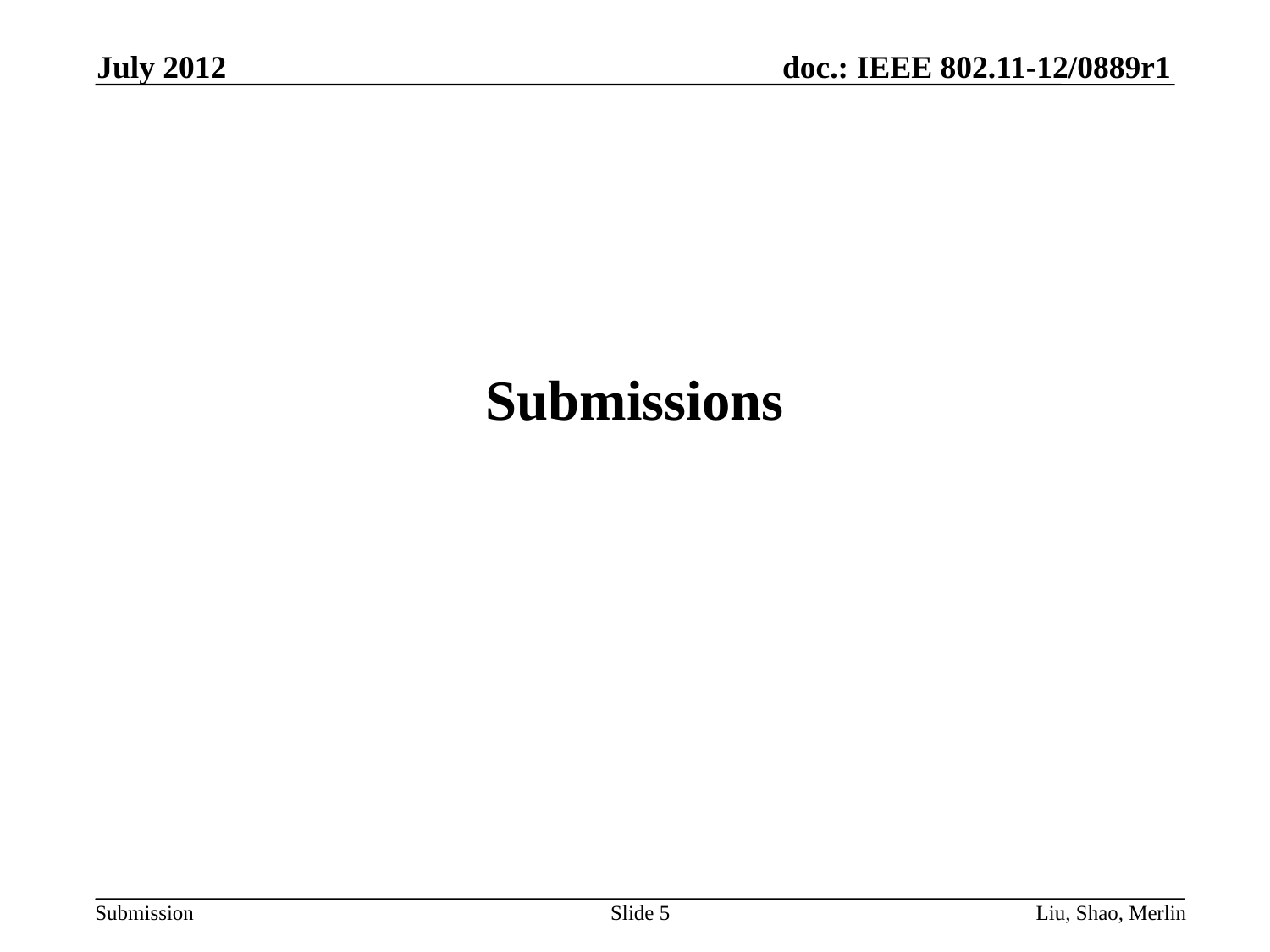

July 2012
# Submissions
Slide 5
Liu, Shao, Merlin